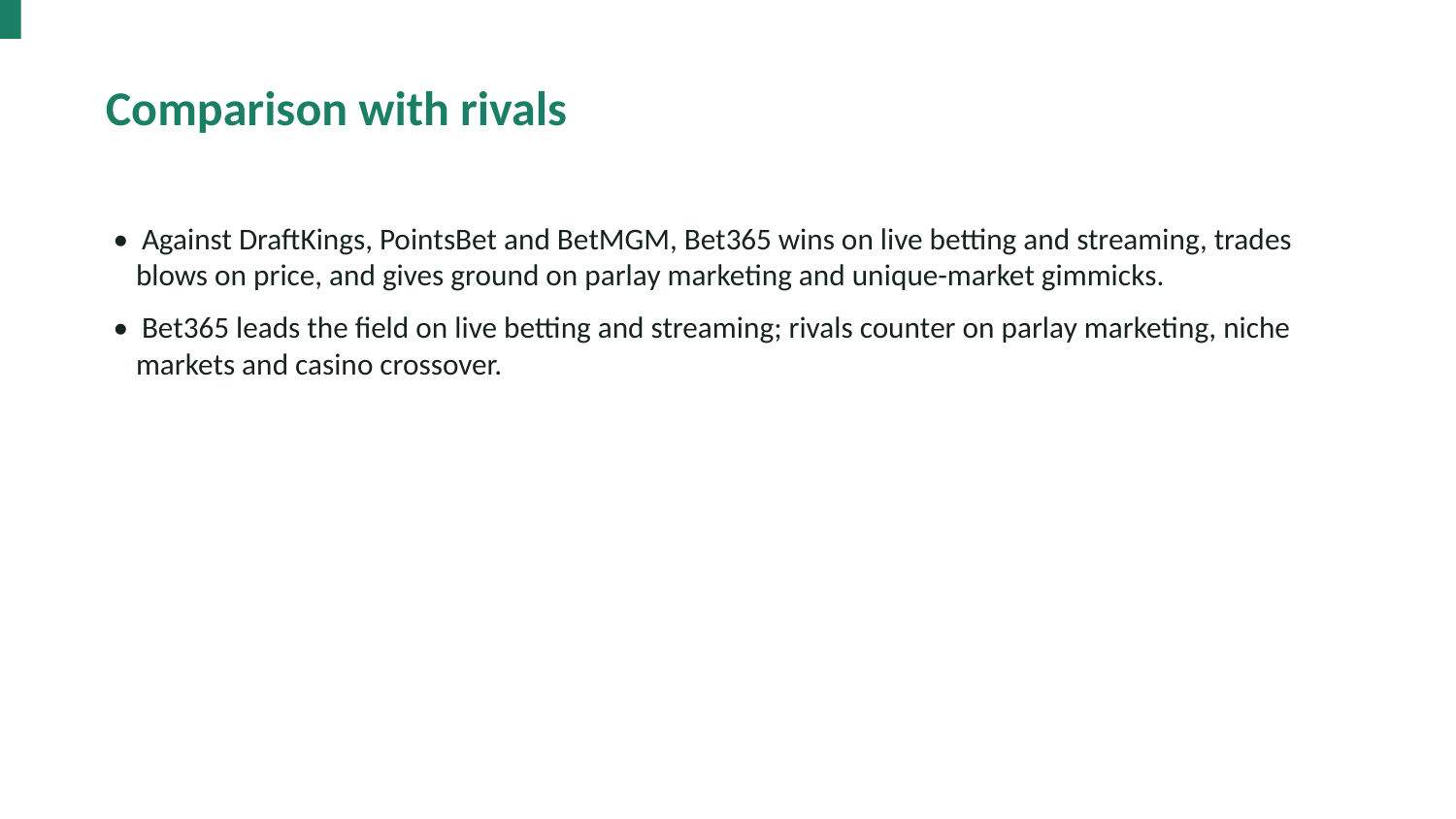

Comparison with rivals
•  Against DraftKings, PointsBet and BetMGM, Bet365 wins on live betting and streaming, trades blows on price, and gives ground on parlay marketing and unique-market gimmicks.
•  Bet365 leads the field on live betting and streaming; rivals counter on parlay marketing, niche markets and casino crossover.